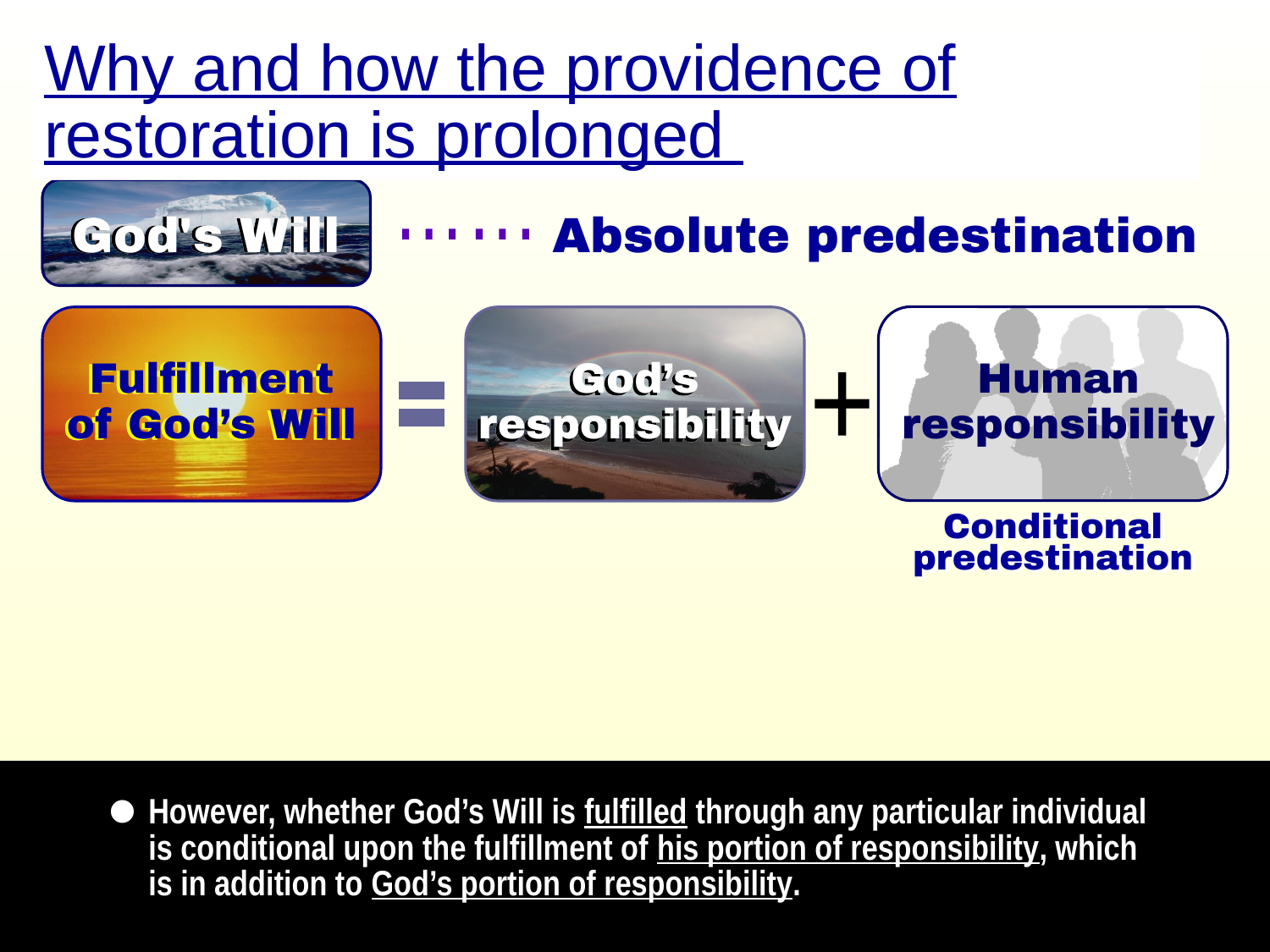

Why and how the providence of restoration is prolonged

Absolute predestination
God's Will
……

Fulfillment
of God’s Will
God’s
responsibility
Human
responsibility
+
-
-
Conditional
predestination

•
However, whether God’s Will is fulfilled through any particular individual is conditional upon the fulfillment of his portion of responsibility, which is in addition to God’s portion of responsibility.